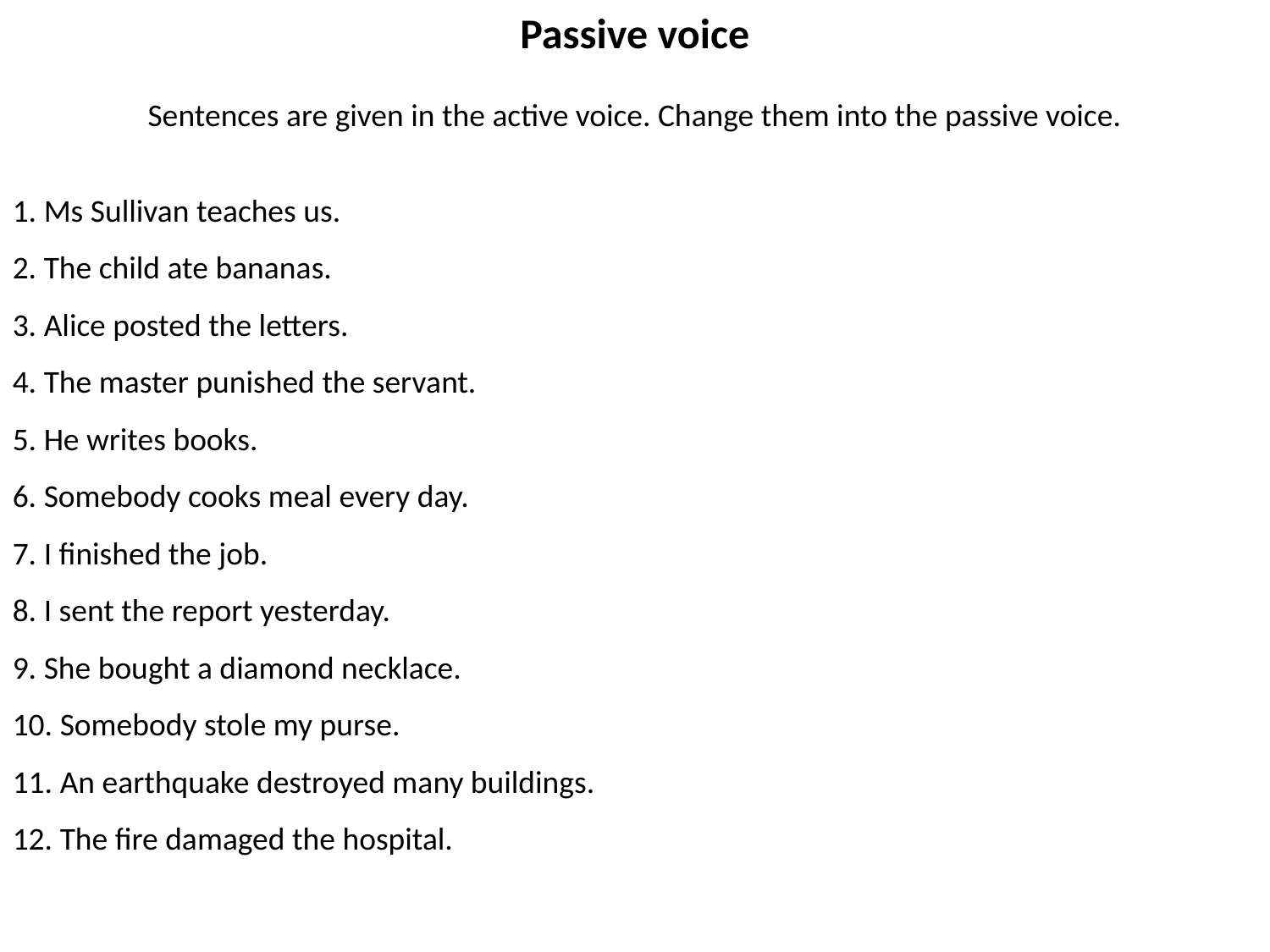

Passive voice

Sentences are given in the active voice. Change them into the passive voice.

1. Ms Sullivan teaches us.
2. The child ate bananas.
3. Alice posted the letters.
4. The master punished the servant.
5. He writes books.
6. Somebody cooks meal every day.
7. I finished the job.
8. I sent the report yesterday.
9. She bought a diamond necklace.
10. Somebody stole my purse.
11. An earthquake destroyed many buildings.
12. The fire damaged the hospital.